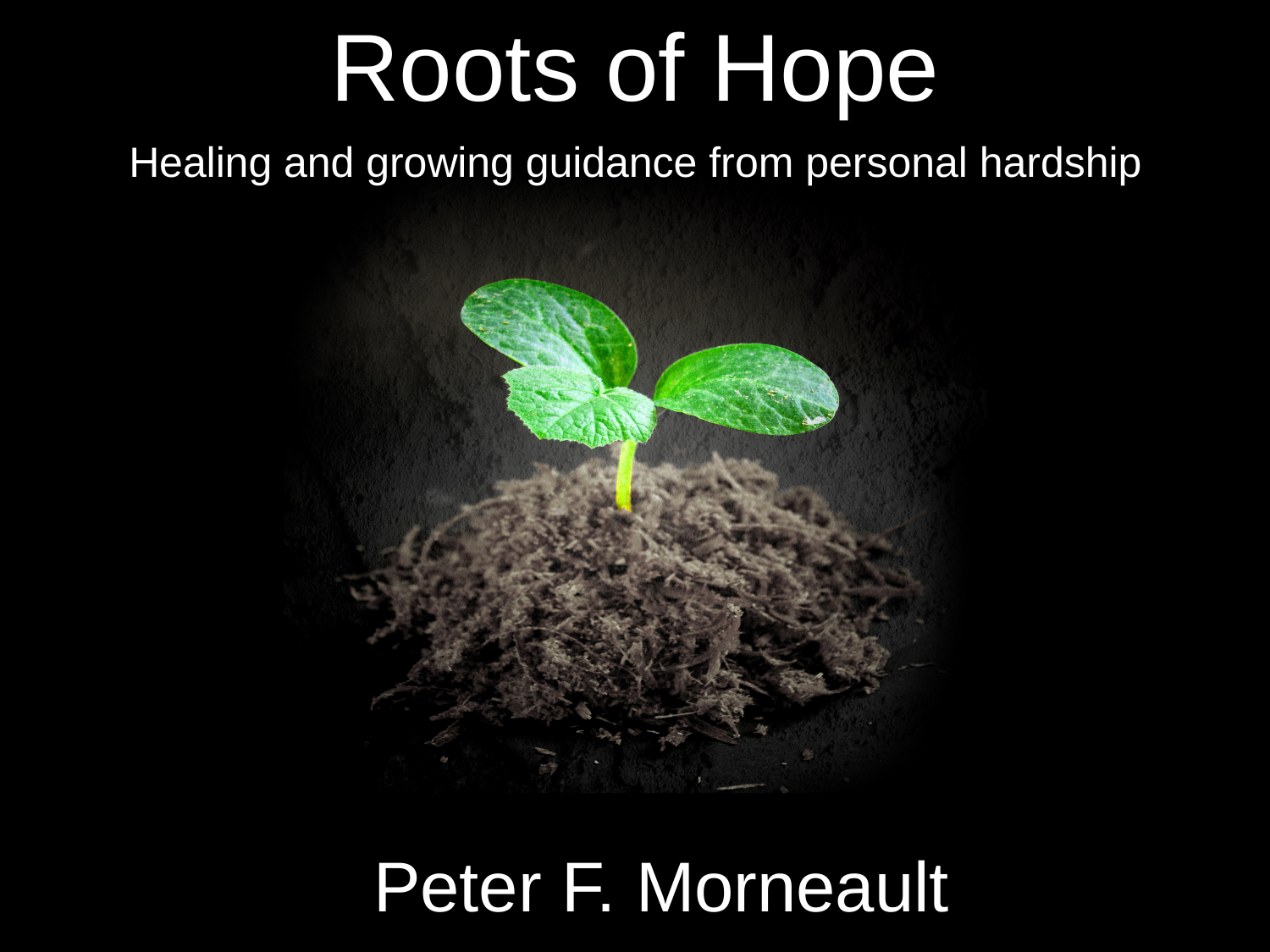

Roots of Hope
Healing and growing guidance from personal hardship
Peter F. Morneault